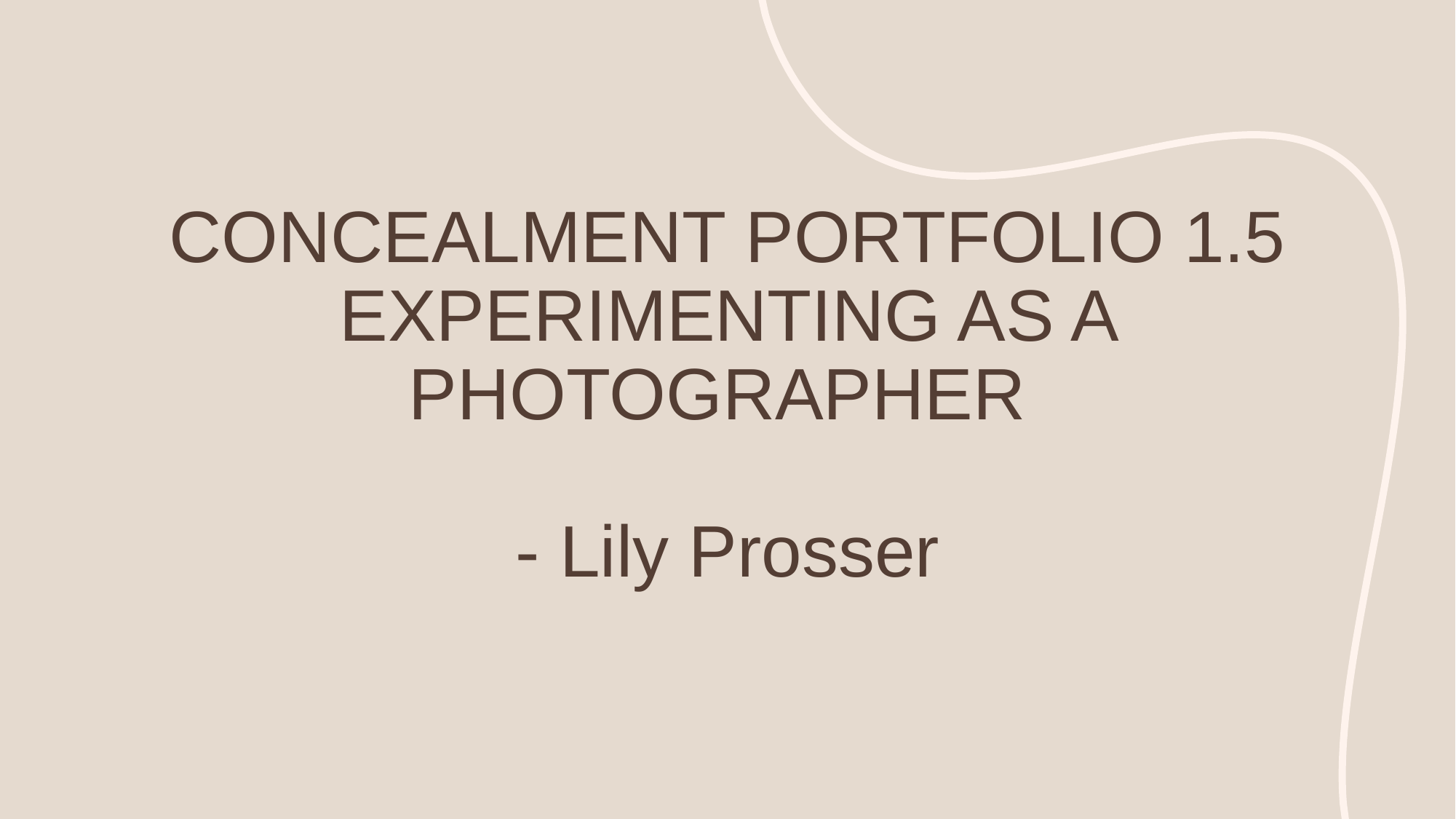

# CONCEALMENT PORTFOLIO 1.5 EXPERIMENTING AS A PHOTOGRAPHER - Lily Prosser